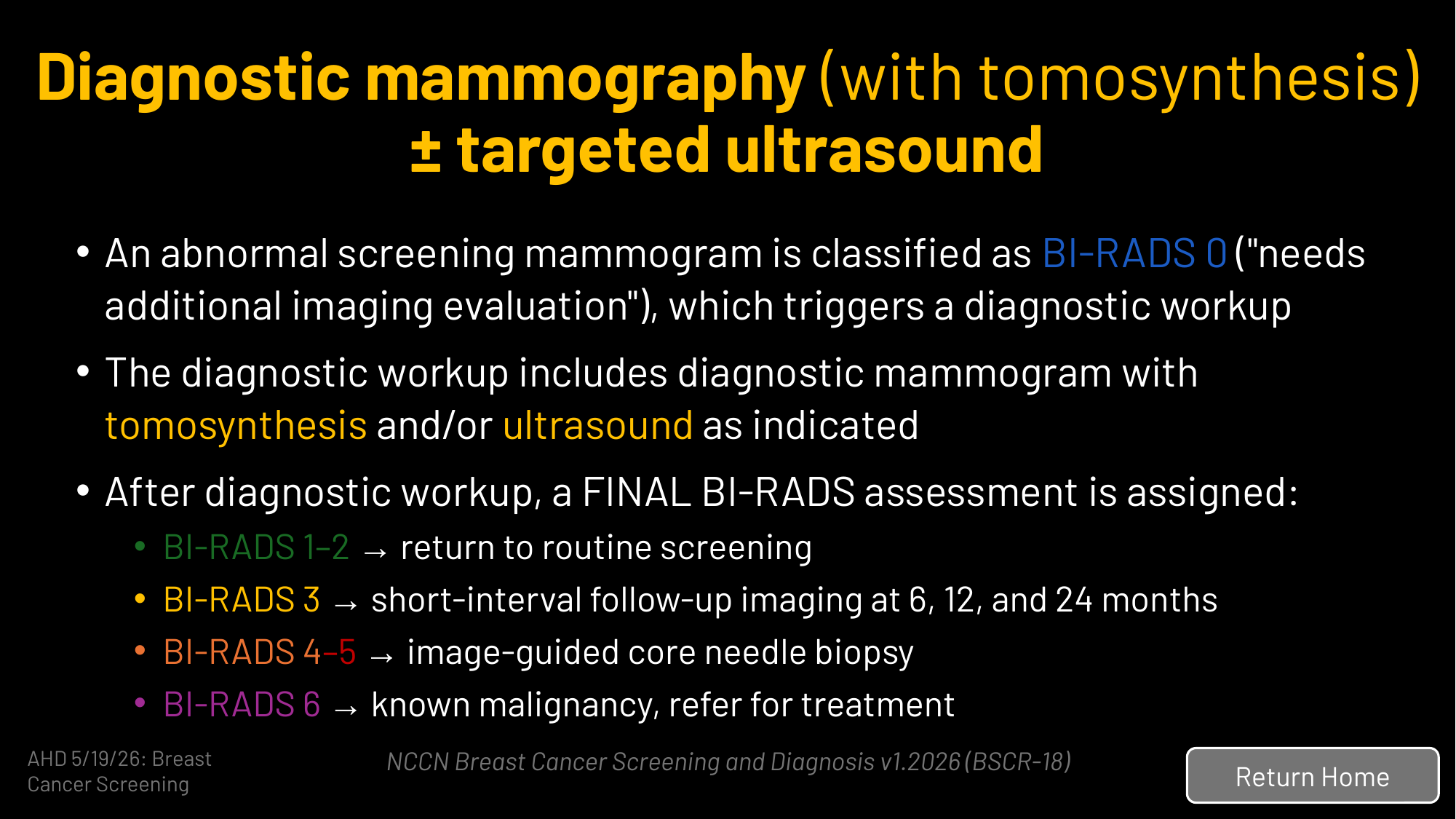

# Diagnostic mammography (with tomosynthesis) ± targeted ultrasound
An abnormal screening mammogram is classified as BI-RADS 0 ("needs additional imaging evaluation"), which triggers a diagnostic workup
The diagnostic workup includes diagnostic mammogram with tomosynthesis and/or ultrasound as indicated
After diagnostic workup, a FINAL BI-RADS assessment is assigned:
BI-RADS 1–2 → return to routine screening
BI-RADS 3 → short-interval follow-up imaging at 6, 12, and 24 months
BI-RADS 4–5 → image-guided core needle biopsy
BI-RADS 6 → known malignancy, refer for treatment

NCCN Breast Cancer Screening and Diagnosis v1.2026 (BSCR-18)